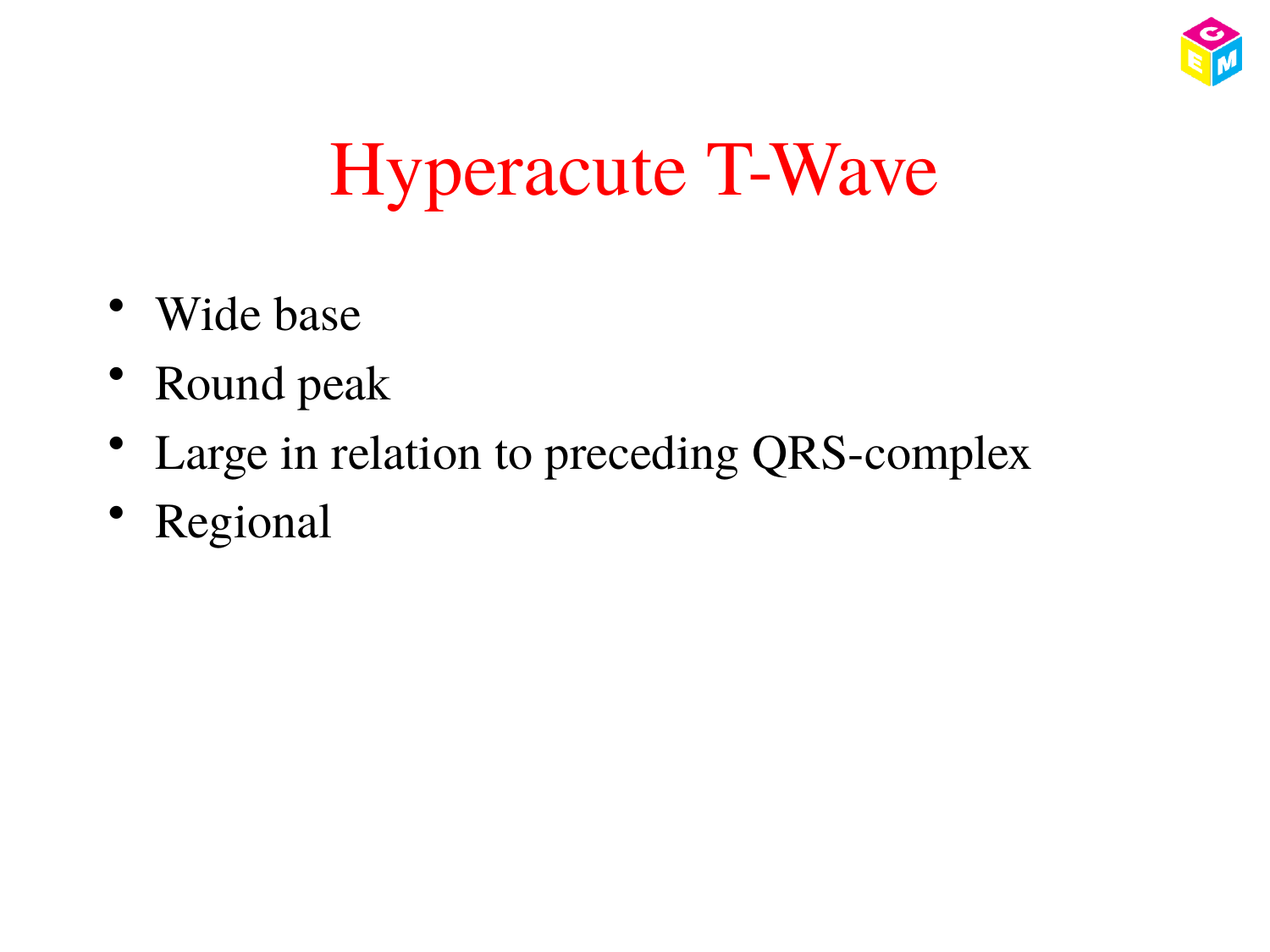

# Hyperacute T-Wave
Wide base
Round peak
Large in relation to preceding QRS-complex
Regional